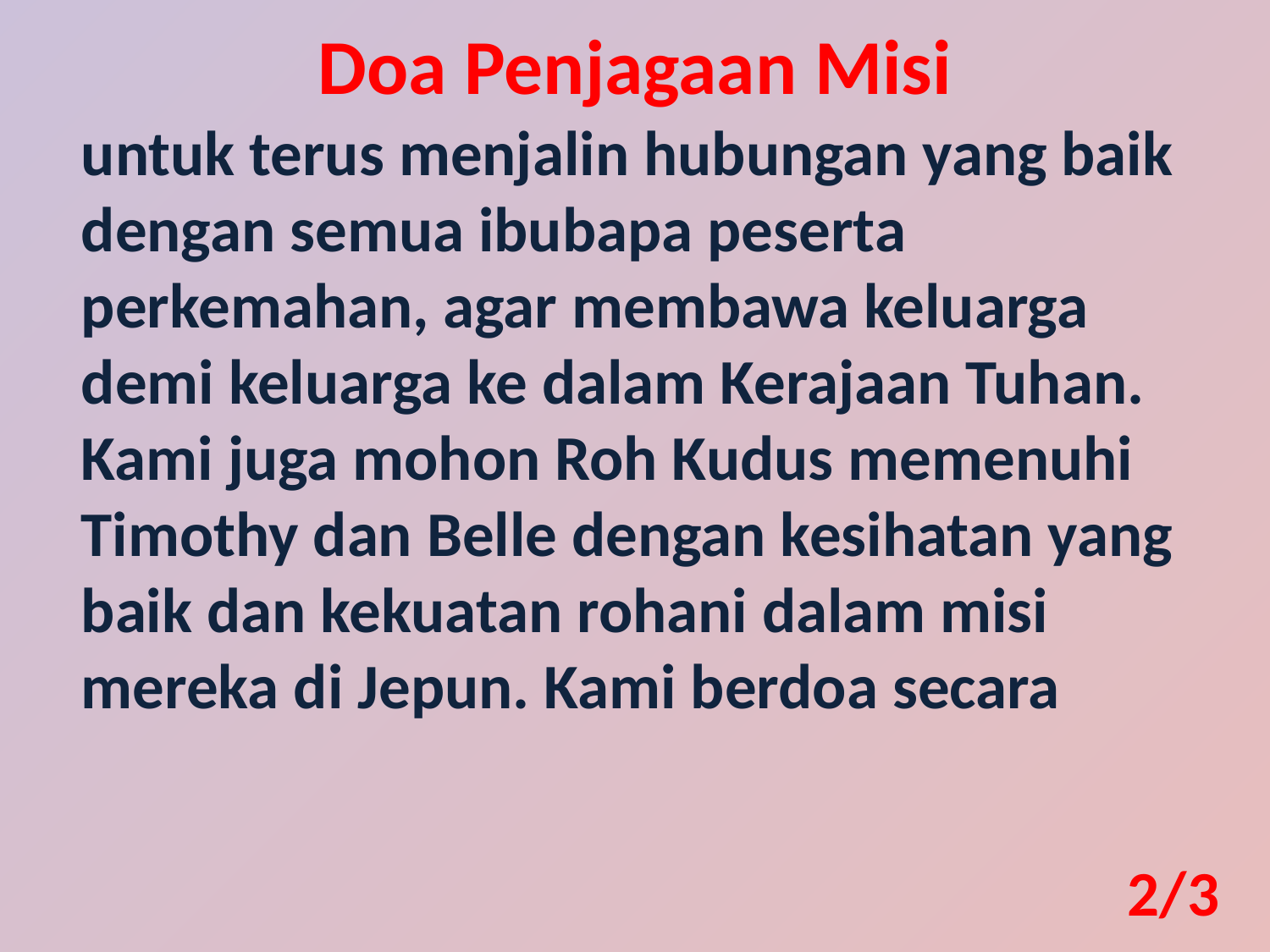

Doa Penjagaan Misi
untuk terus menjalin hubungan yang baik dengan semua ibubapa peserta perkemahan, agar membawa keluarga demi keluarga ke dalam Kerajaan Tuhan. Kami juga mohon Roh Kudus memenuhi Timothy dan Belle dengan kesihatan yang baik dan kekuatan rohani dalam misi mereka di Jepun. Kami berdoa secara
2/3